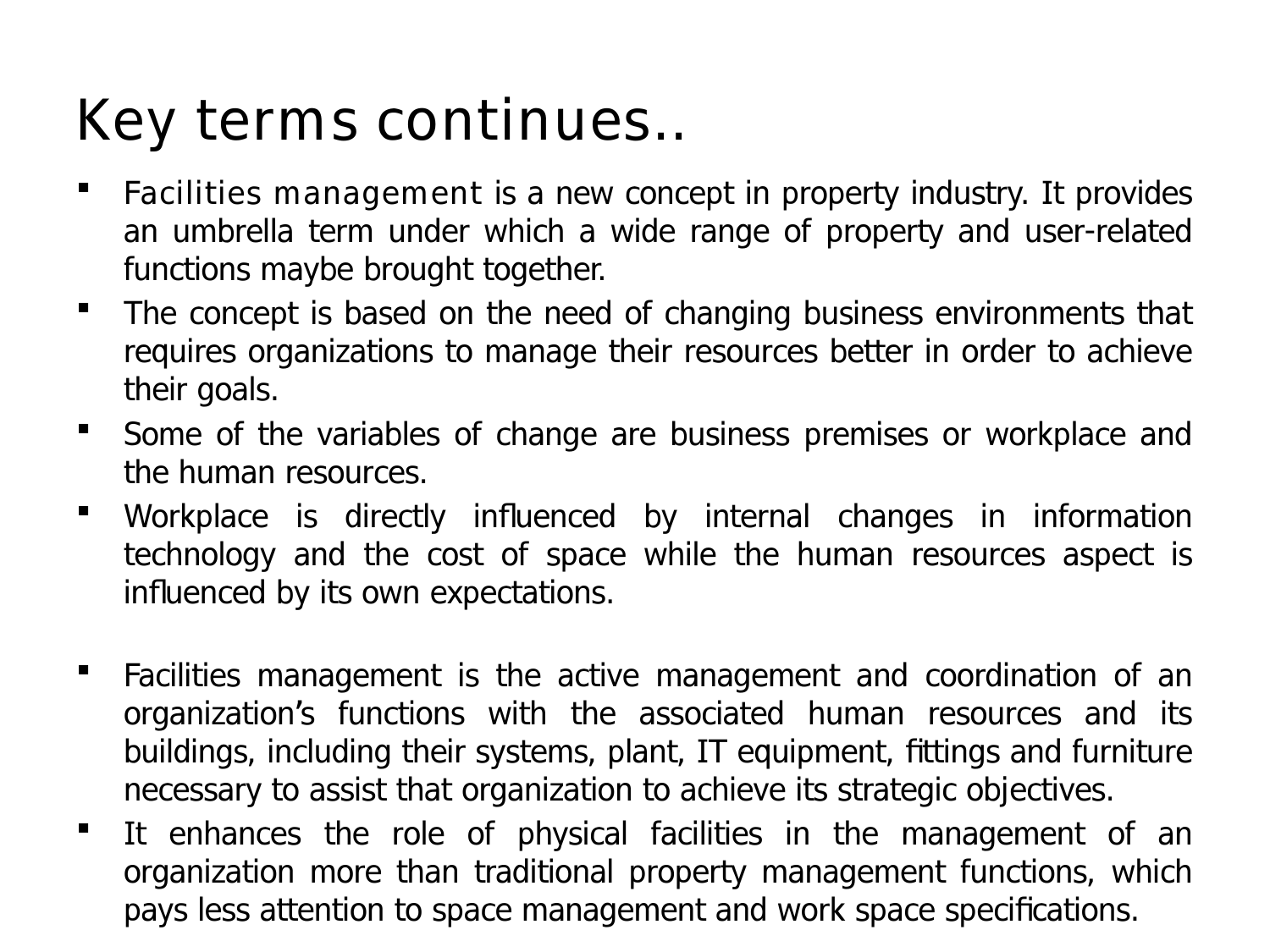

# Key terms continues..
Facilities management is a new concept in property industry. It provides an umbrella term under which a wide range of property and user-related functions maybe brought together.
The concept is based on the need of changing business environments that requires organizations to manage their resources better in order to achieve their goals.
Some of the variables of change are business premises or workplace and the human resources.
Workplace is directly influenced by internal changes in information technology and the cost of space while the human resources aspect is influenced by its own expectations.
Facilities management is the active management and coordination of an organization’s functions with the associated human resources and its buildings, including their systems, plant, IT equipment, fittings and furniture necessary to assist that organization to achieve its strategic objectives.
It enhances the role of physical facilities in the management of an organization more than traditional property management functions, which pays less attention to space management and work space specifications.